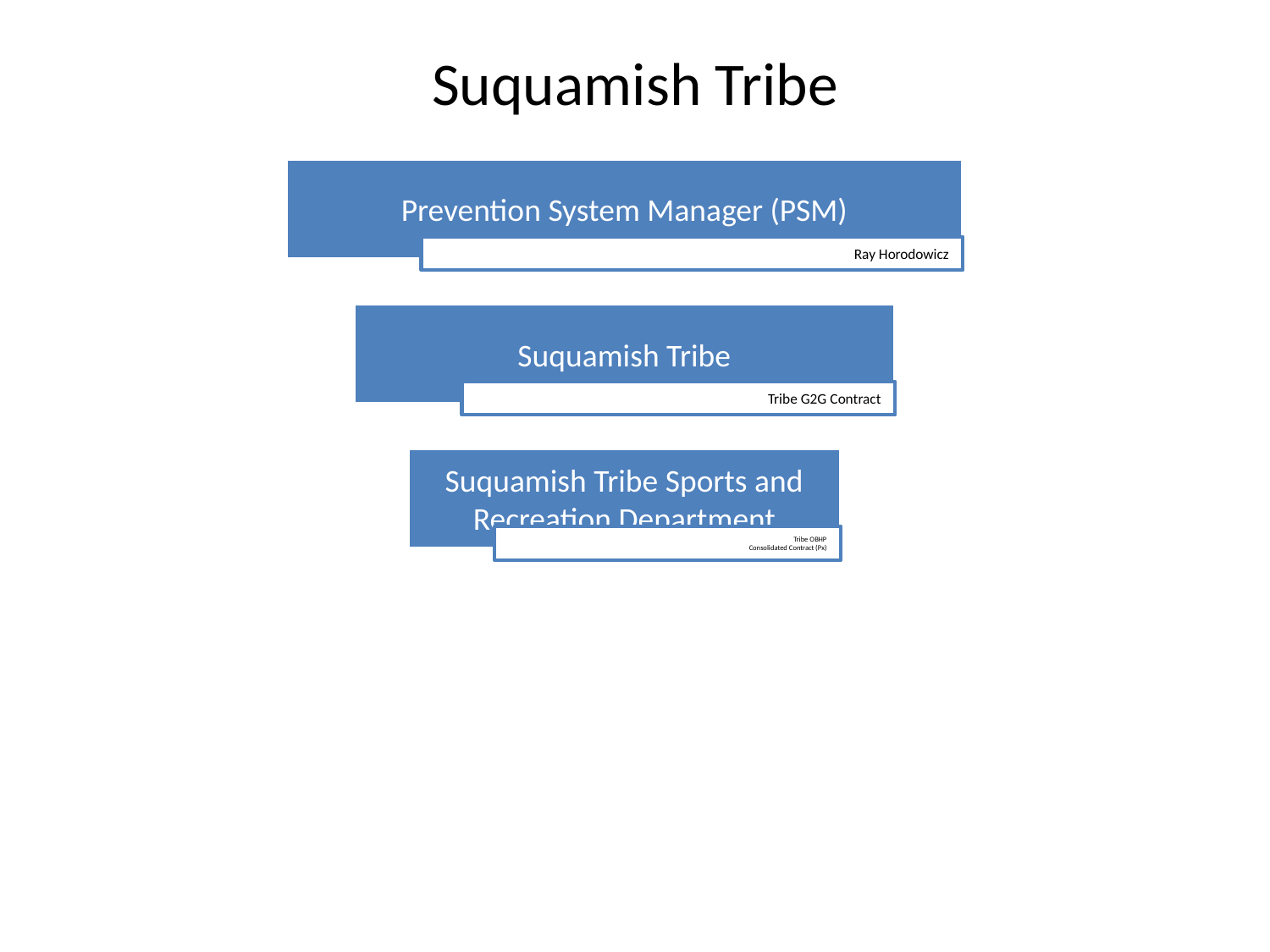

# Suquamish Tribe
Prevention System Manager (PSM)
Ray Horodowicz
Suquamish Tribe
Tribe G2G Contract
Suquamish Tribe Sports and Recreation Department
Tribe OBHP
Consolidated Contract (Px)